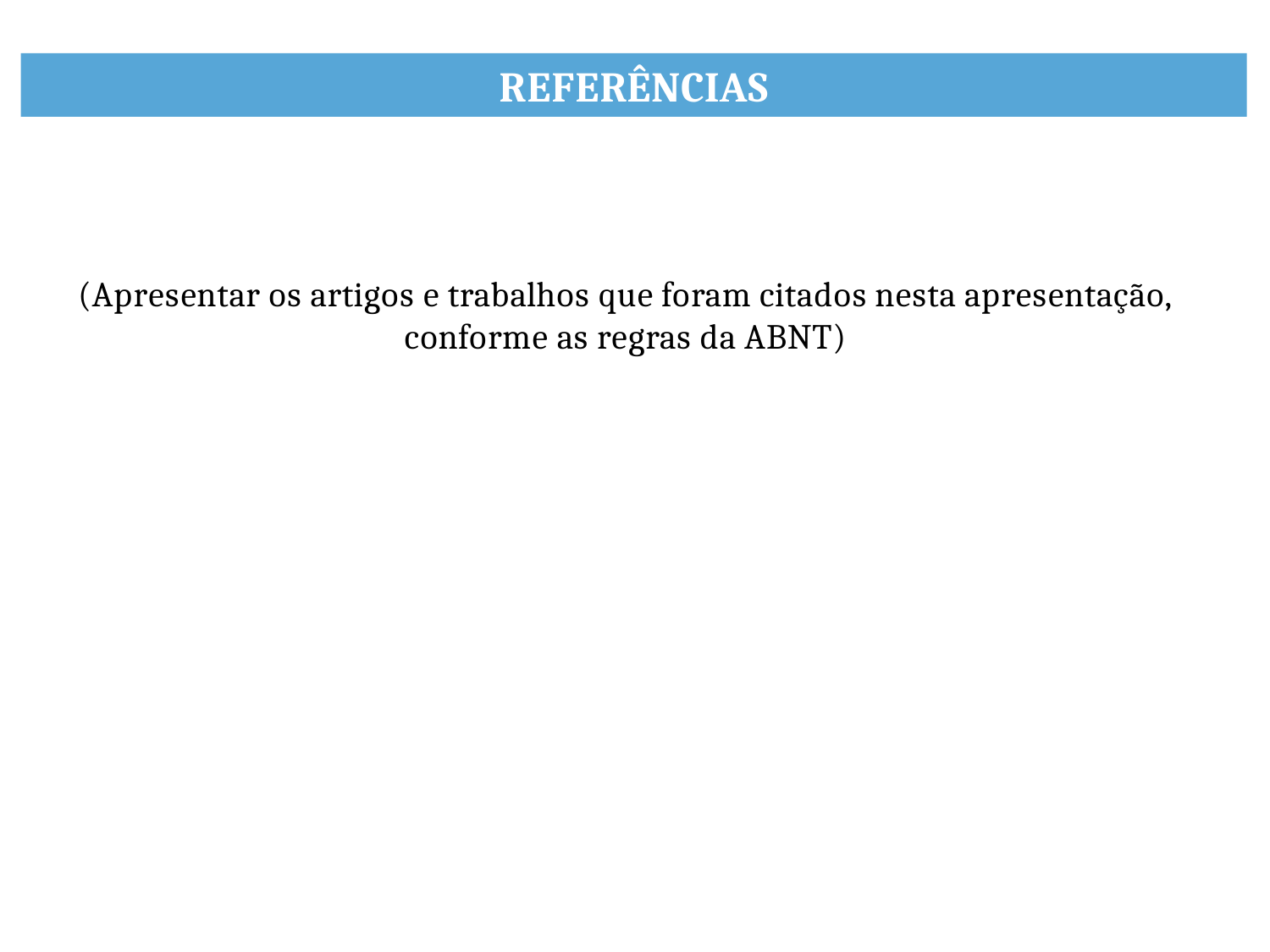

REFERÊNCIAS
(Apresentar os artigos e trabalhos que foram citados nesta apresentação, conforme as regras da ABNT)